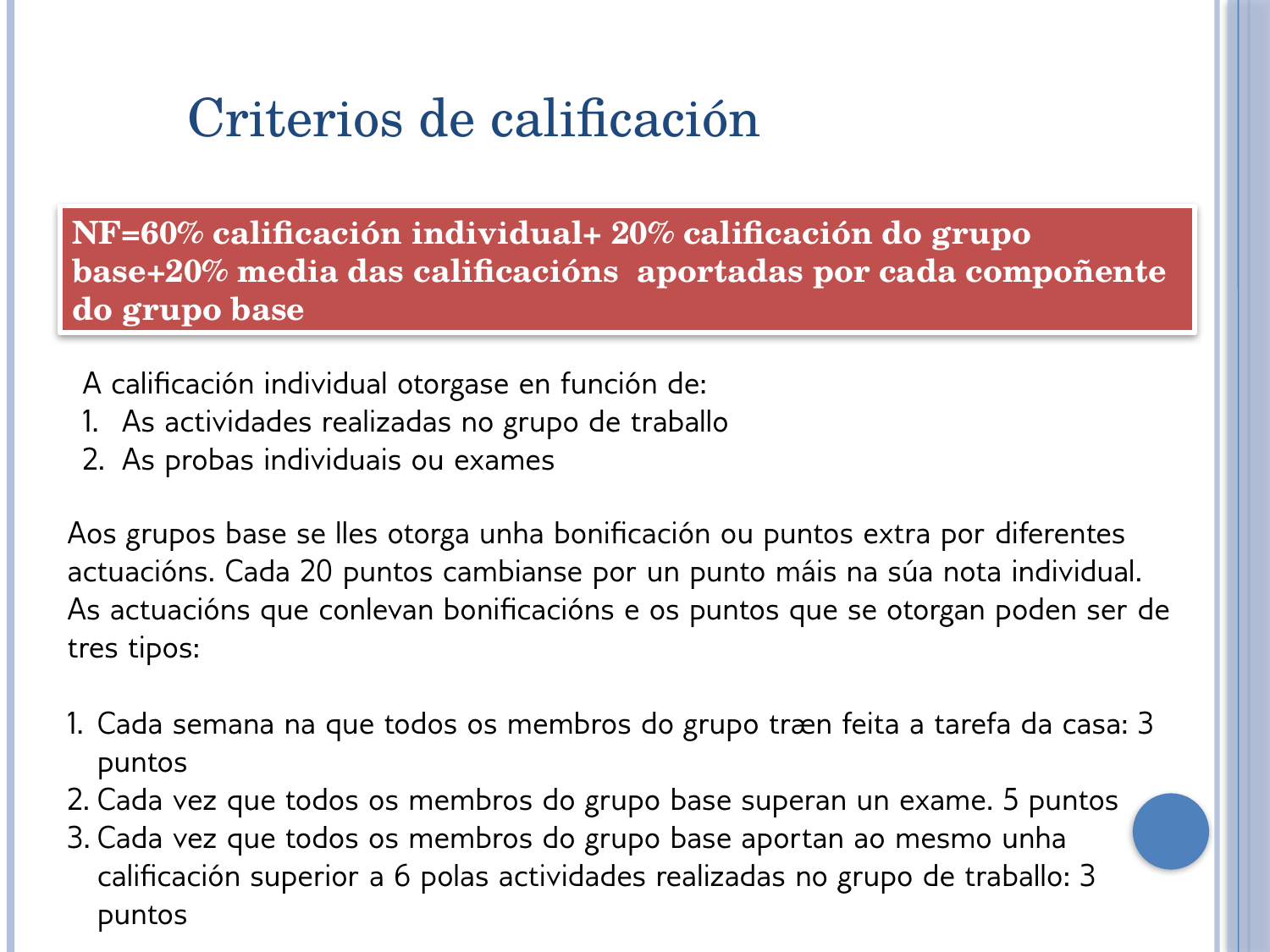

Criterios de calificación
NF=60% calificación individual+ 20% calificación do grupo base+20% media das calificacións  aportadas por cada compoñente do grupo base
A calificación individual otorgase en función de:
 As actividades realizadas no grupo de traballo
 As probas individuais ou exames
Aos grupos base se lles otorga unha bonificación ou puntos extra por diferentes actuacións. Cada 20 puntos cambianse por un punto máis na súa nota individual.
As actuacións que conlevan bonificacións e os puntos que se otorgan poden ser de tres tipos:

Cada semana na que todos os membros do grupo traen feita a tarefa da casa: 3 puntos
Cada vez que todos os membros do grupo base superan un exame. 5 puntos
Cada vez que todos os membros do grupo base aportan ao mesmo unha calificación superior a 6 polas actividades realizadas no grupo de traballo: 3 puntos